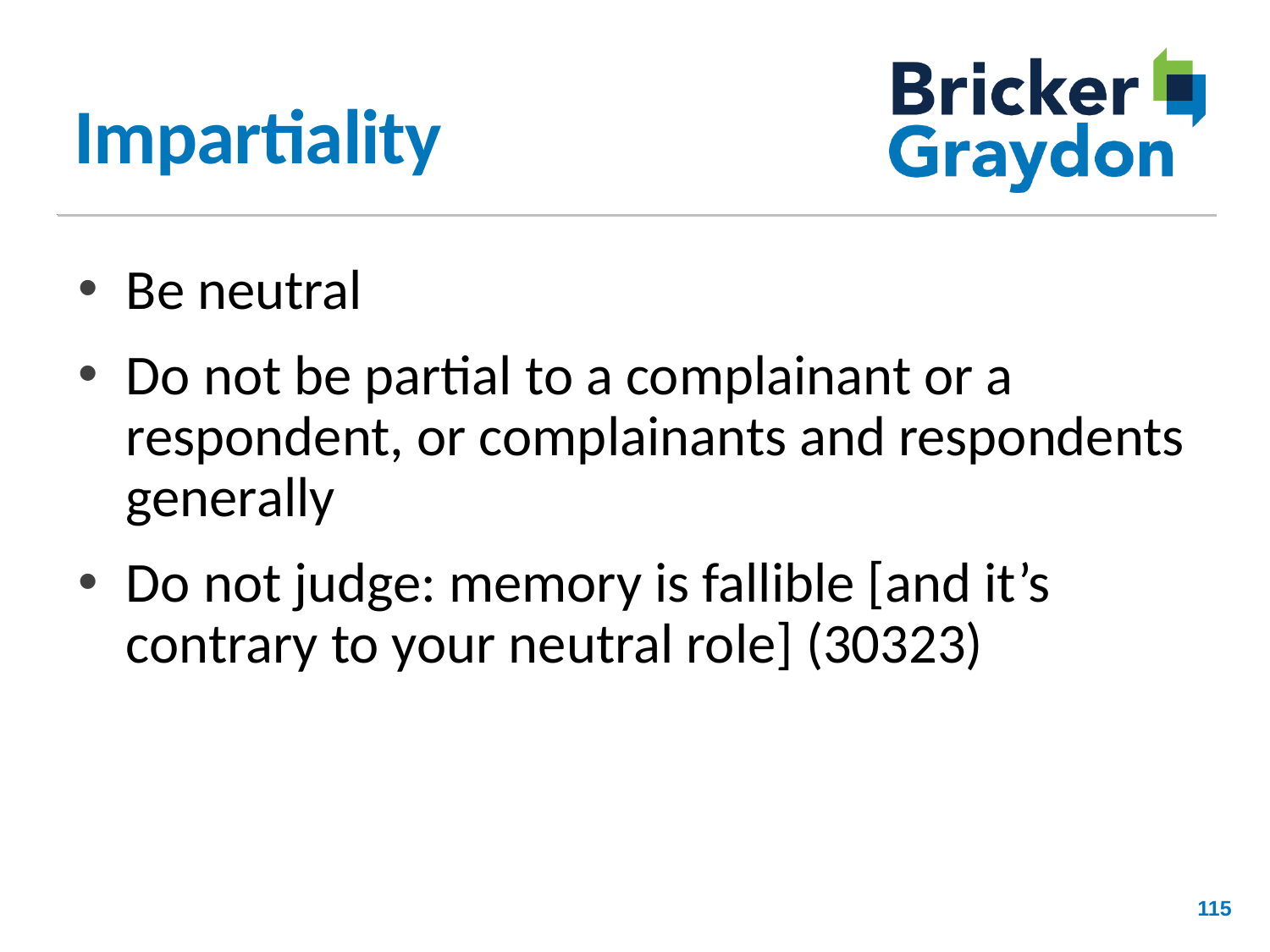

# Impartiality
Be neutral
Do not be partial to a complainant or a respondent, or complainants and respondents generally
Do not judge: memory is fallible [and it’s contrary to your neutral role] (30323)

115